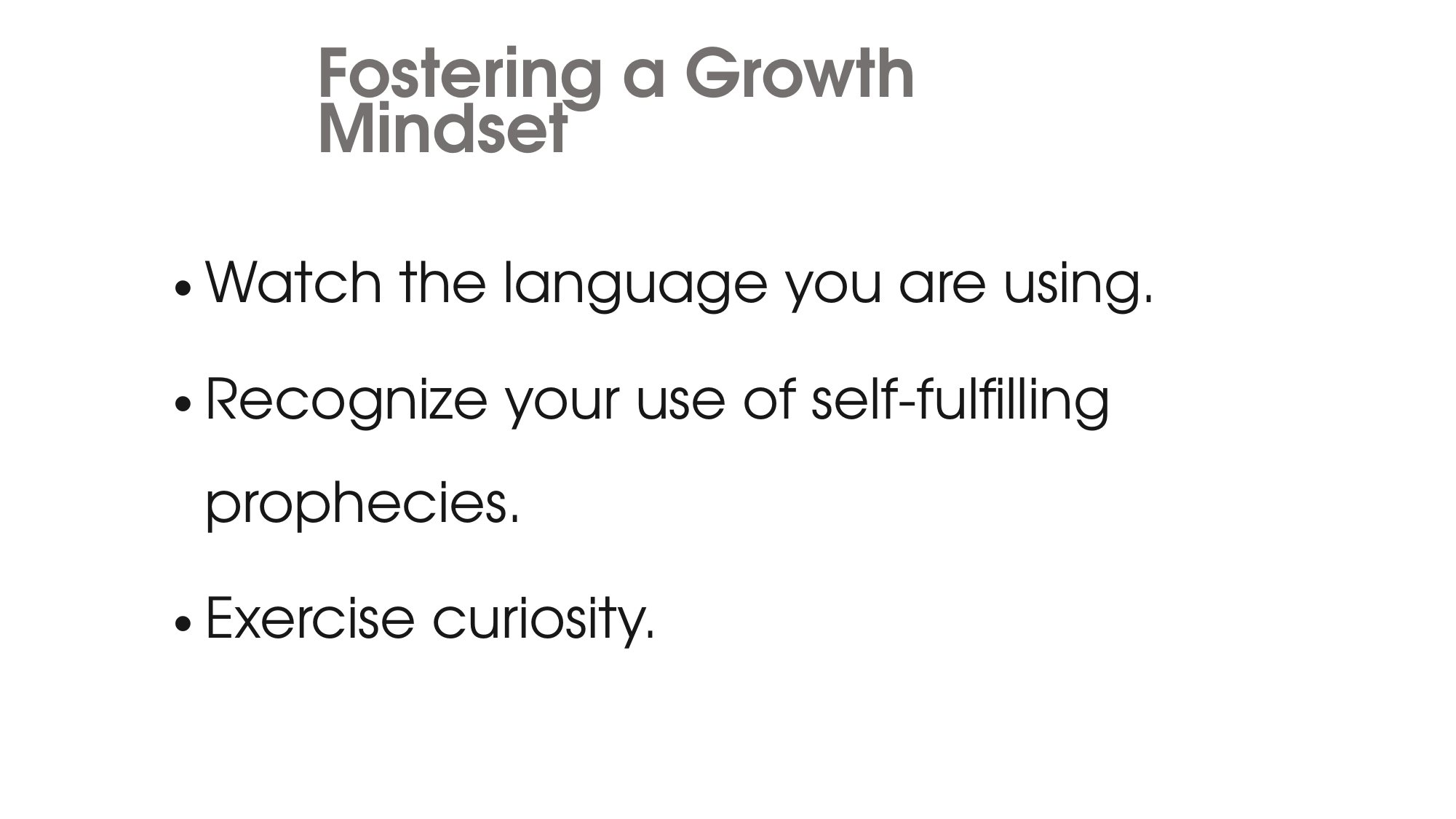

# Fostering a Growth Mindset
Watch the language you are using.
Recognize your use of self-fulfilling prophecies.
Exercise curiosity.